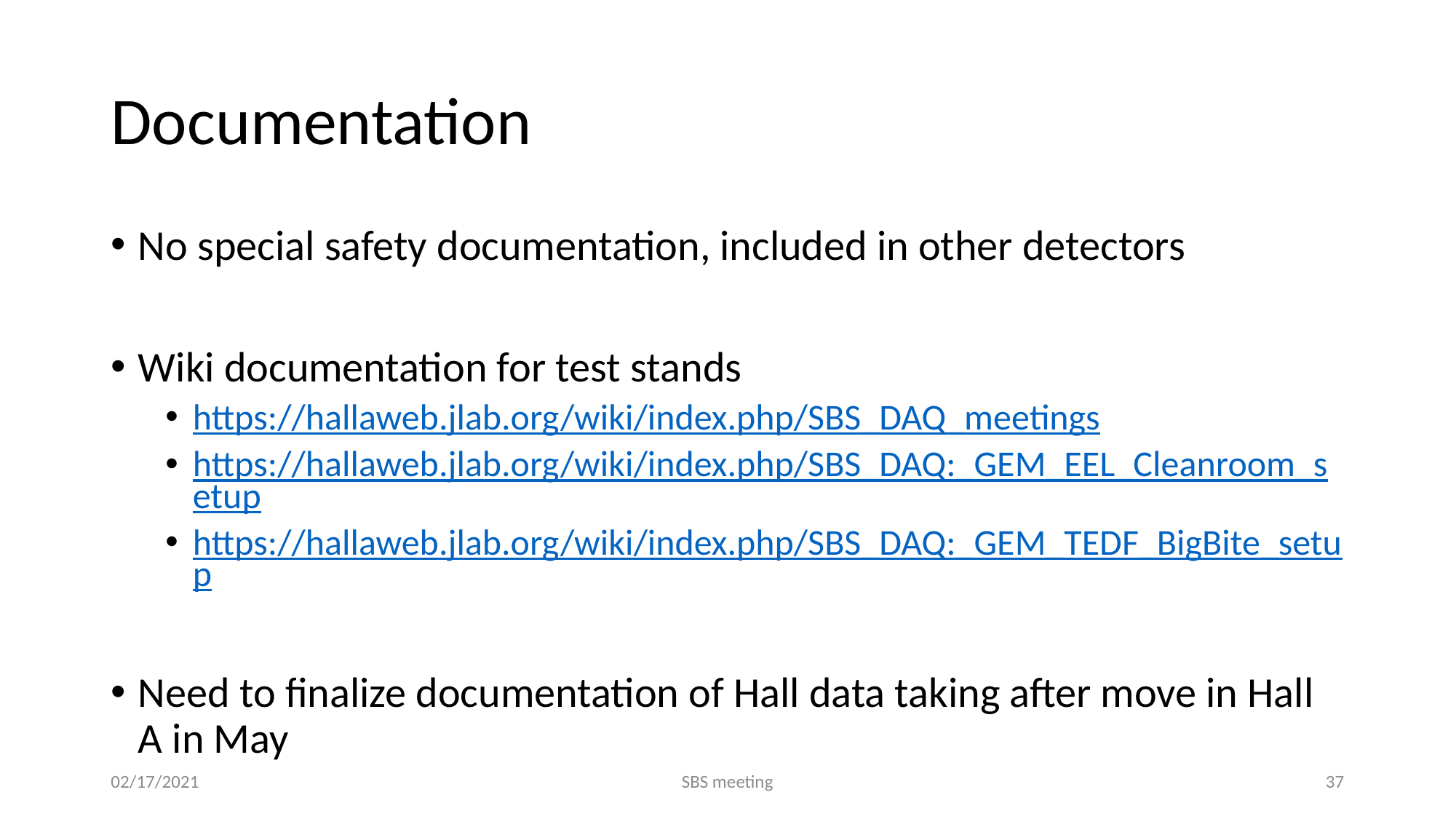

# Documentation
No special safety documentation, included in other detectors

Wiki documentation for test stands
https://hallaweb.jlab.org/wiki/index.php/SBS_DAQ_meetings
https://hallaweb.jlab.org/wiki/index.php/SBS_DAQ:_GEM_EEL_Cleanroom_setup
https://hallaweb.jlab.org/wiki/index.php/SBS_DAQ:_GEM_TEDF_BigBite_setup

Need to finalize documentation of Hall data taking after move in Hall A in May
02/17/2021
SBS meeting
37